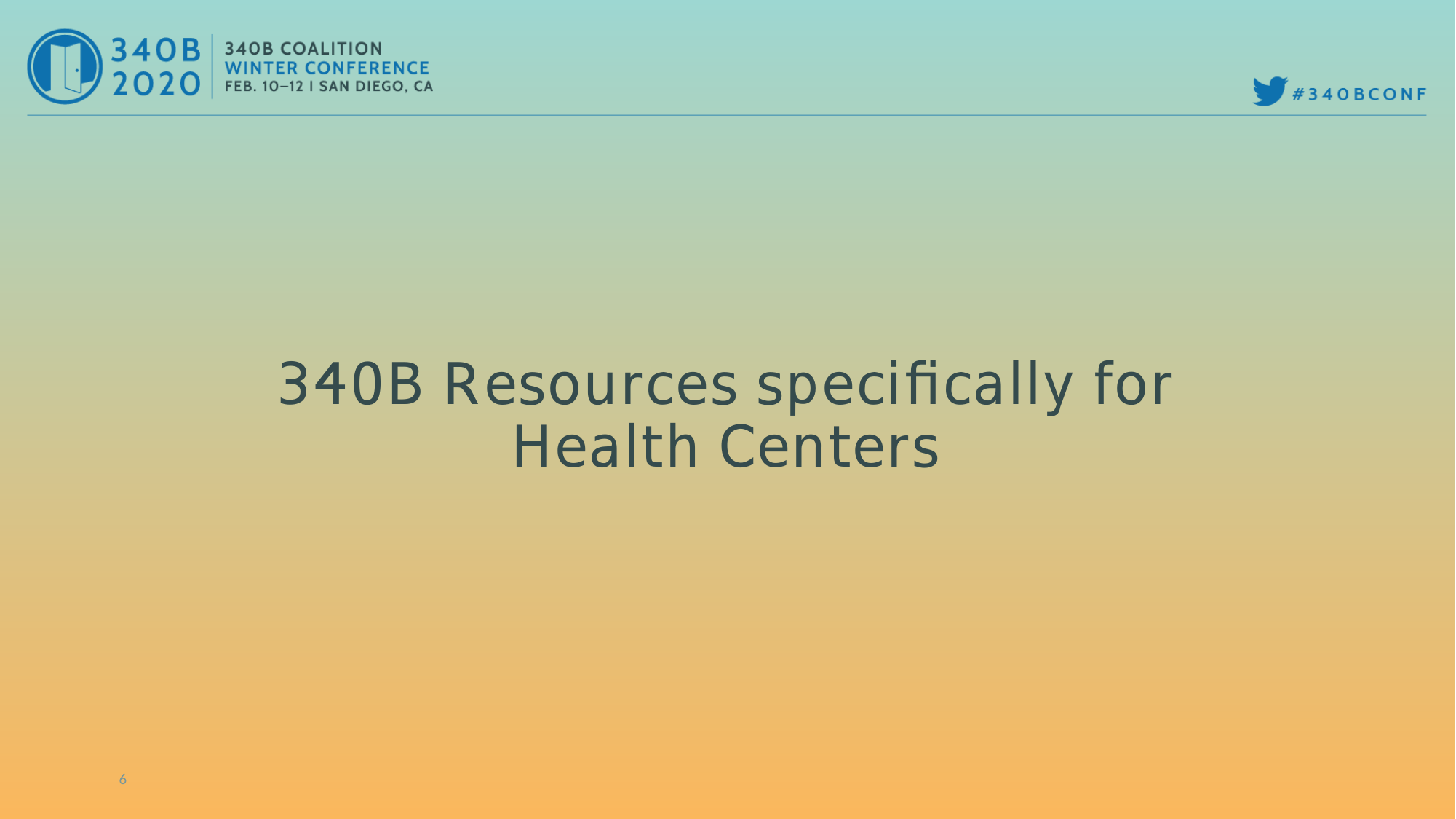

# 340B Resources specifically for Health Centers
6